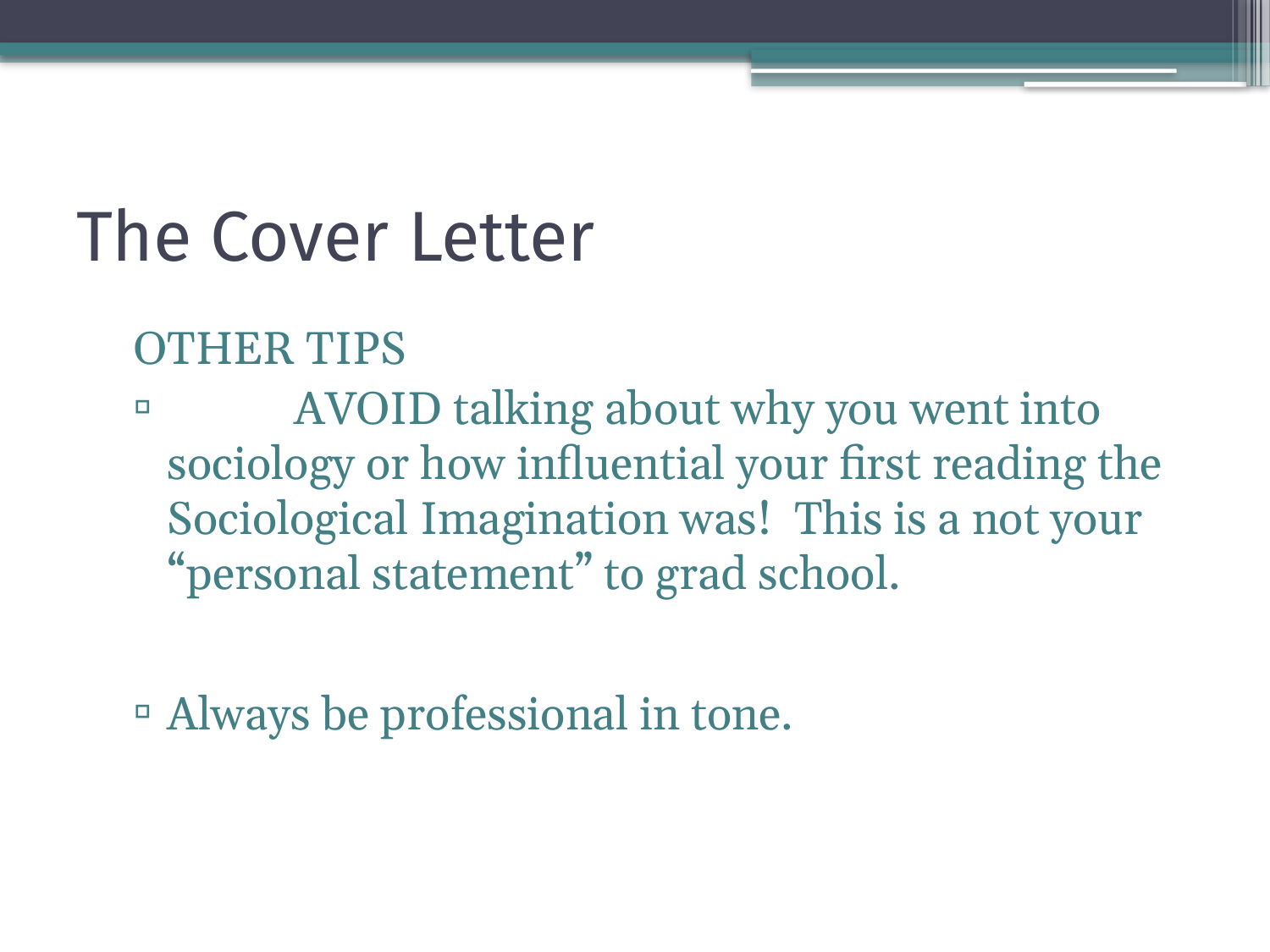

# The Cover Letter
OTHER TIPS
	AVOID talking about why you went into sociology or how influential your first reading the Sociological Imagination was!  This is a not your “personal statement” to grad school.

Always be professional in tone.